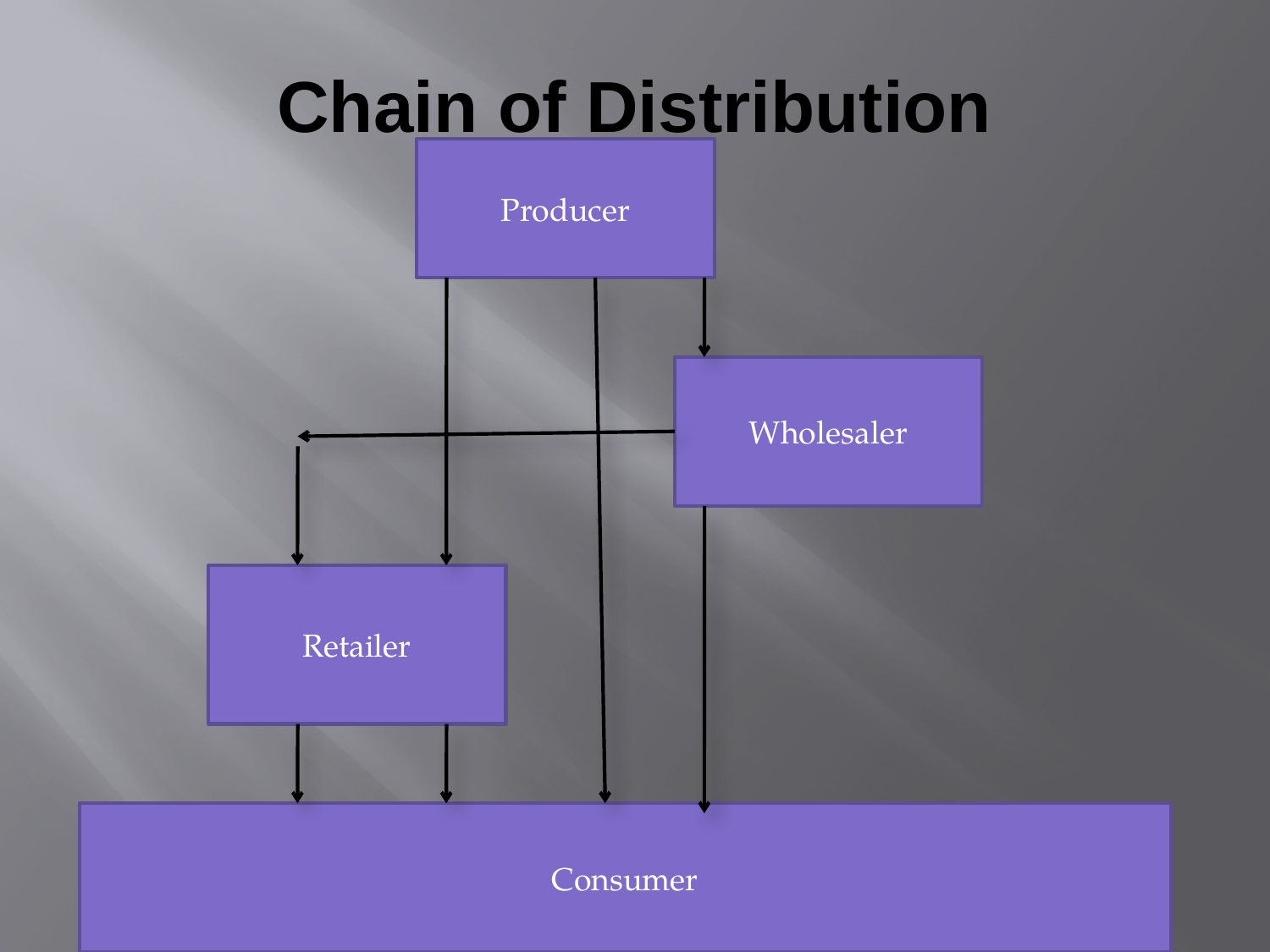

# Chain of Distribution

Producer
Wholesaler
Retailer
Consumer